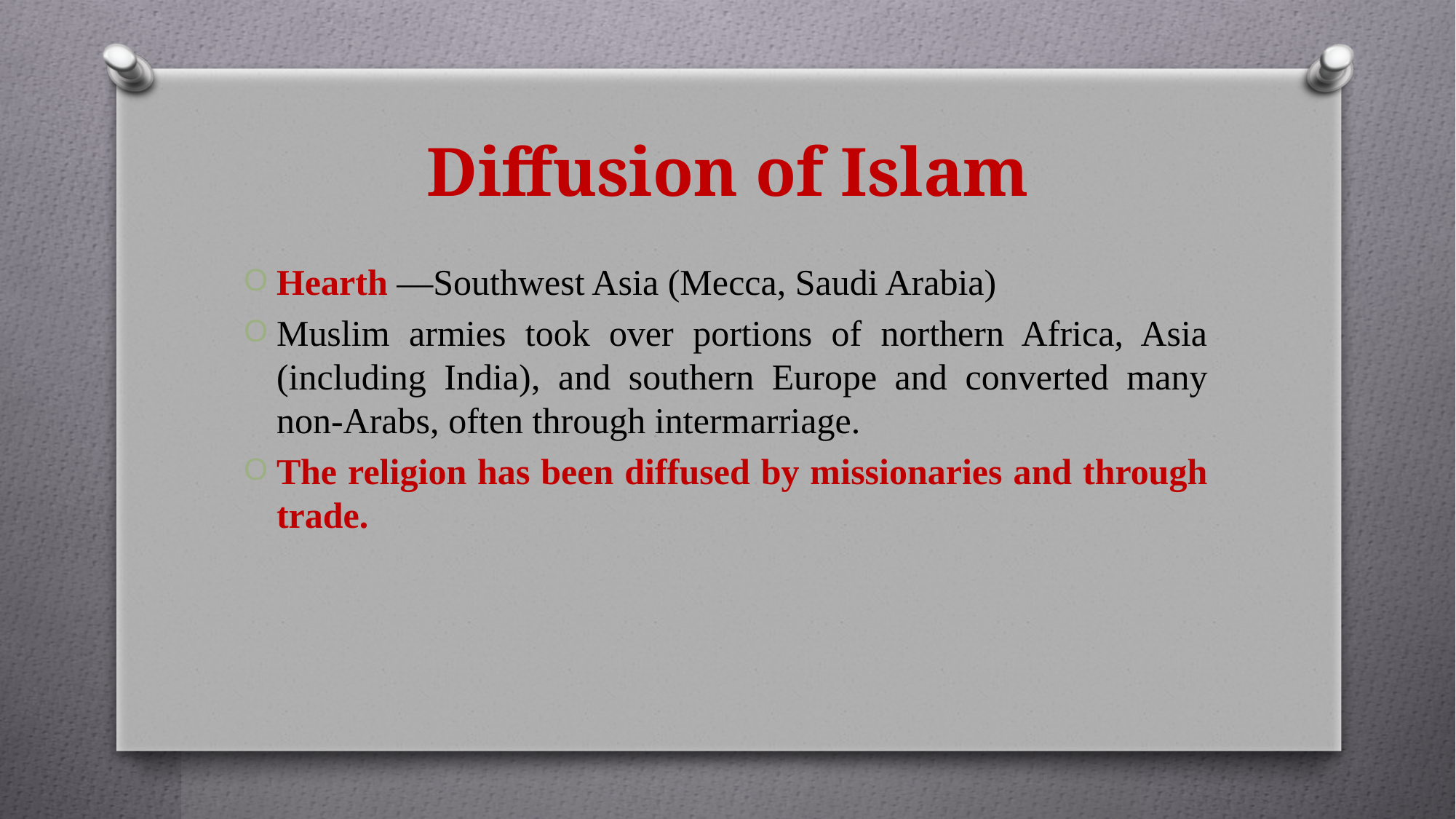

# Diffusion of Islam
Hearth —Southwest Asia (Mecca, Saudi Arabia)
Muslim armies took over portions of northern Africa, Asia (including India), and southern Europe and converted many non-Arabs, often through intermarriage.
The religion has been diffused by missionaries and through trade.